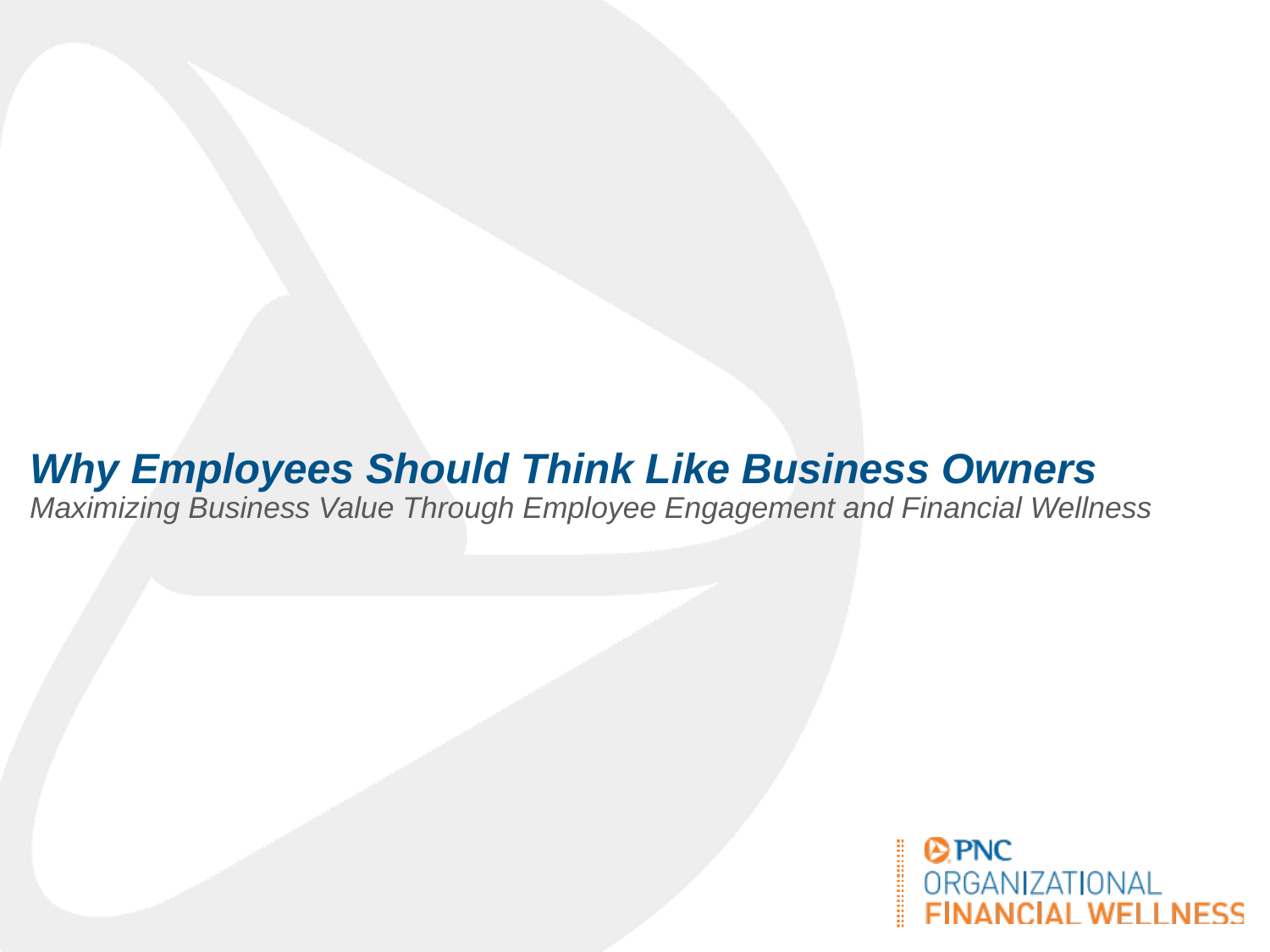

# Why Employees Should Think Like Business Owners
Maximizing Business Value Through Employee Engagement and Financial Wellness